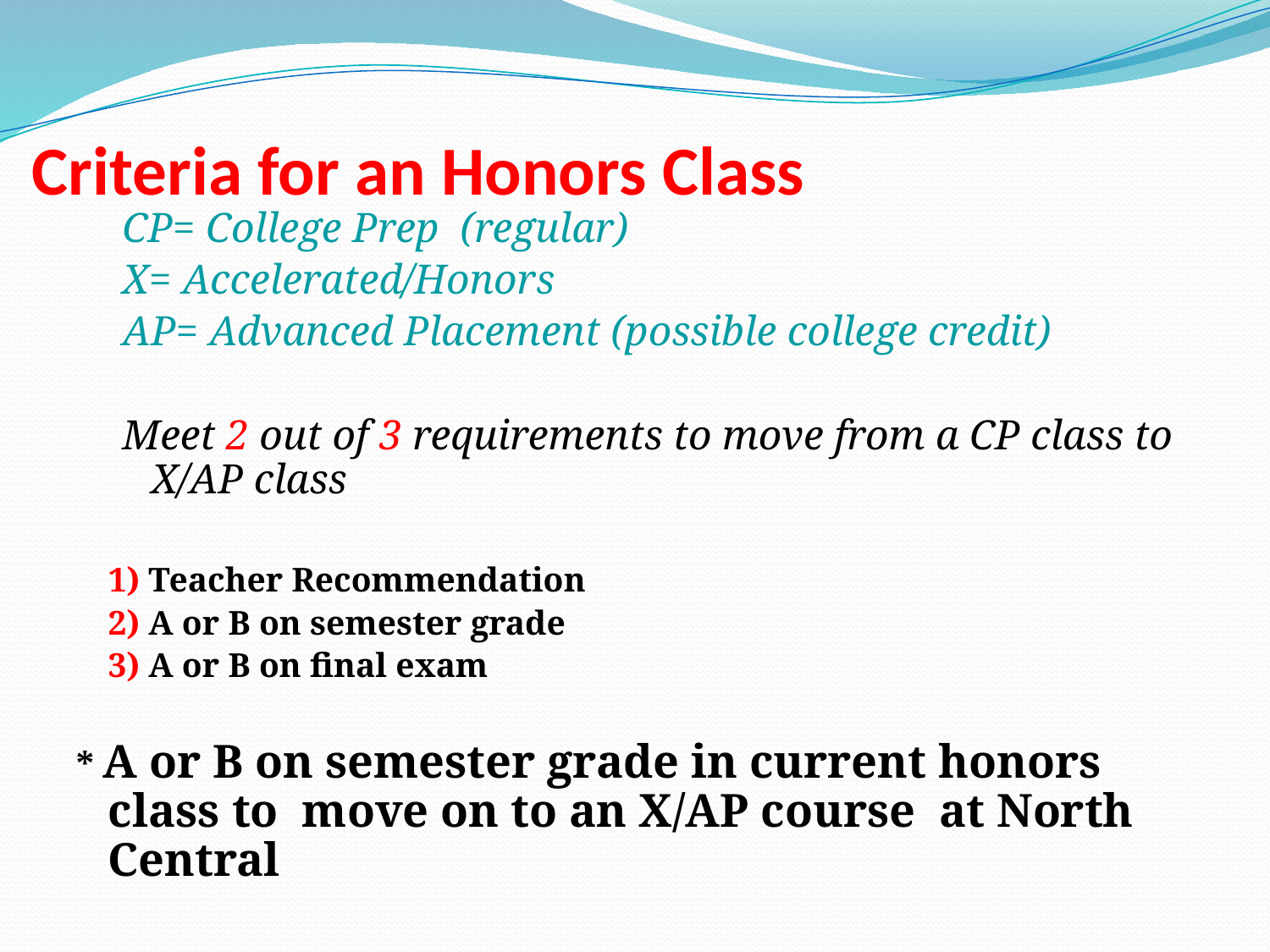

# Criteria for an Honors Class
CP= College Prep  (regular)
X= Accelerated/Honors
AP= Advanced Placement (possible college credit)

Meet 2 out of 3 requirements to move from a CP class to X/AP class

	1) Teacher Recommendation
	2) A or B on semester grade
	3) A or B on final exam

* A or B on semester grade in current honors class to  move on to an X/AP course  at North Central